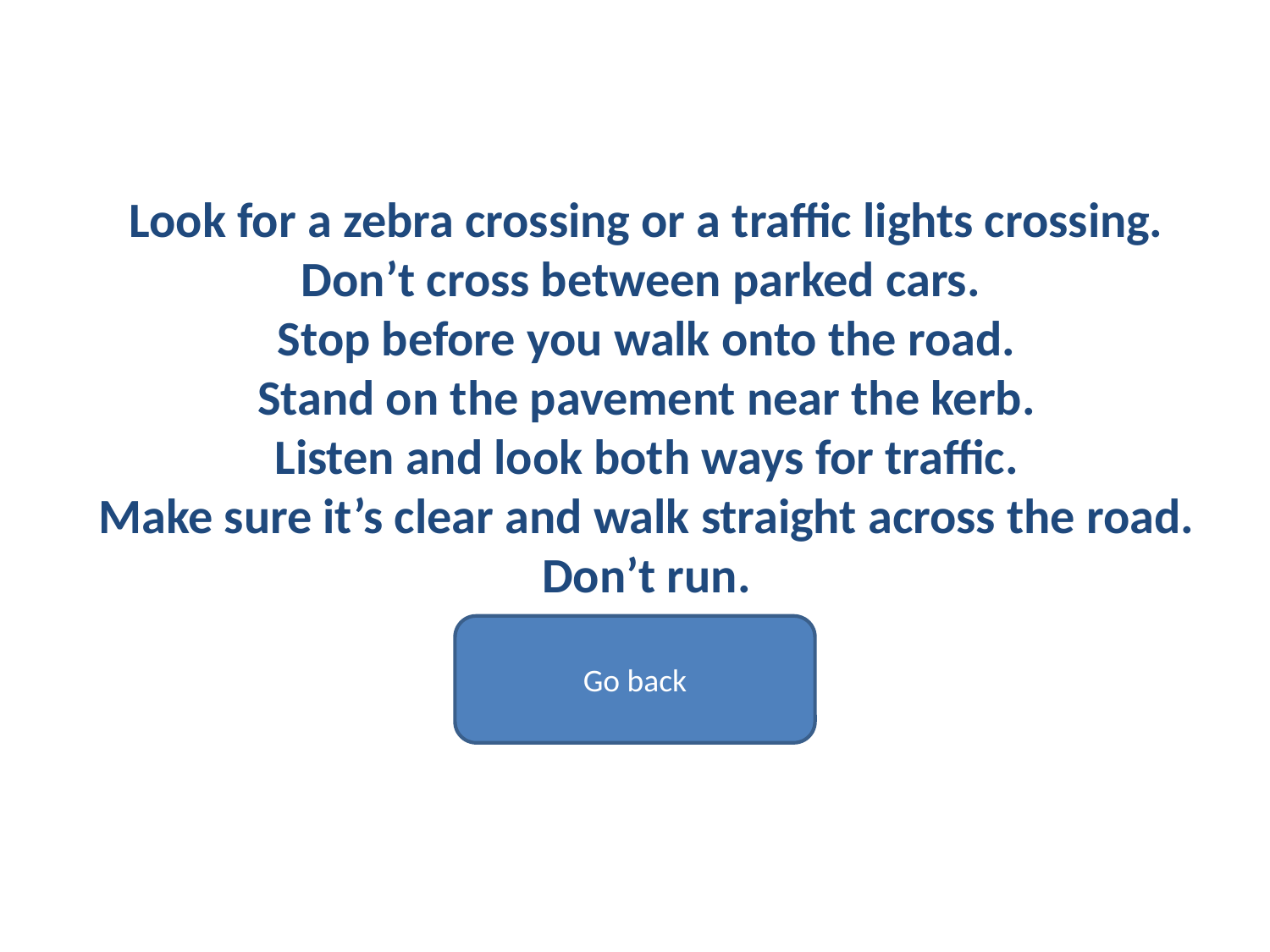

# Look for a zebra crossing or a traffic lights crossing. Don’t cross between parked cars. Stop before you walk onto the road. Stand on the pavement near the kerb. Listen and look both ways for traffic. Make sure it’s clear and walk straight across the road. Don’t run.